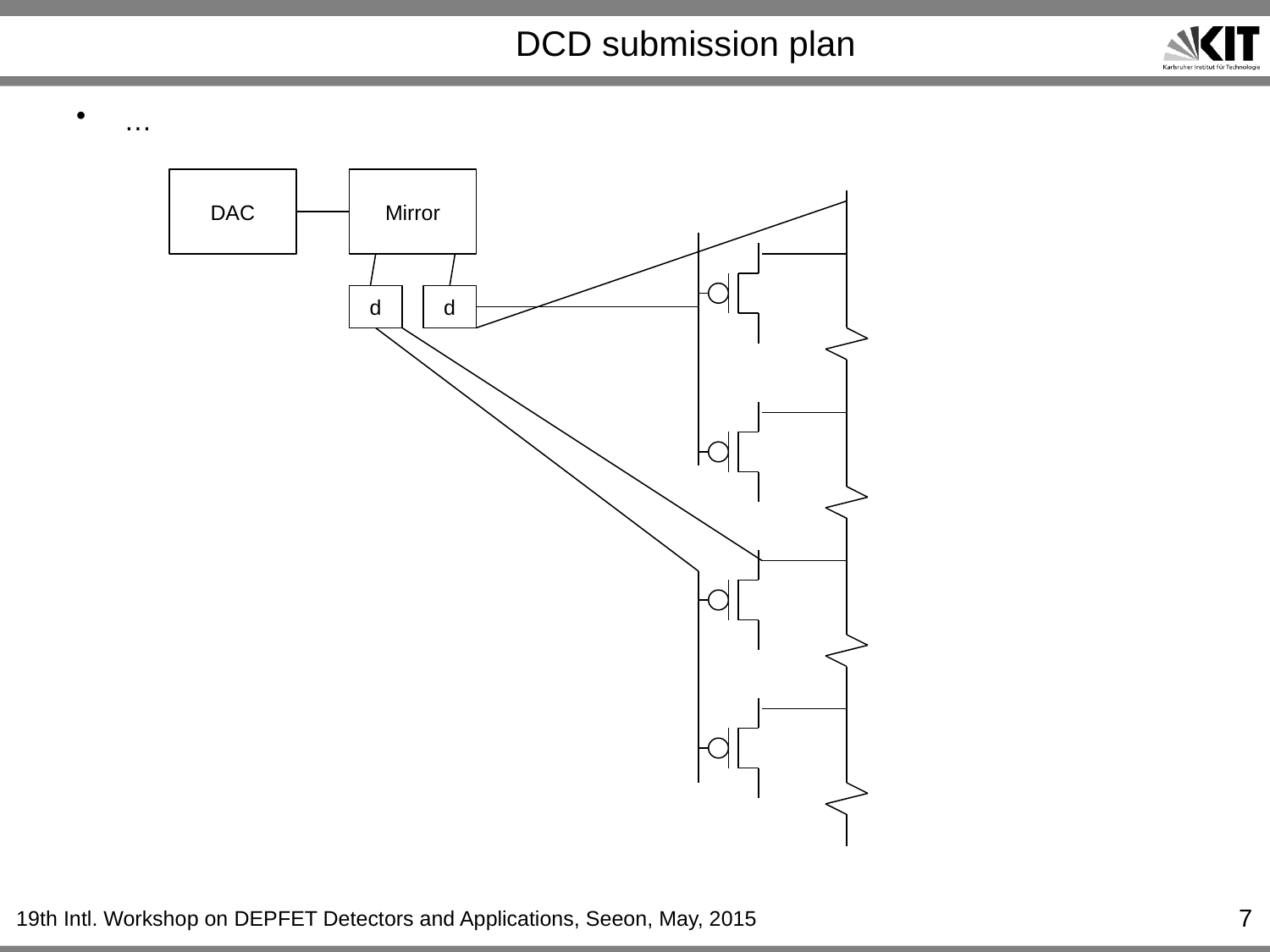

# DCD submission plan
…
DAC
Mirror

d
d

7